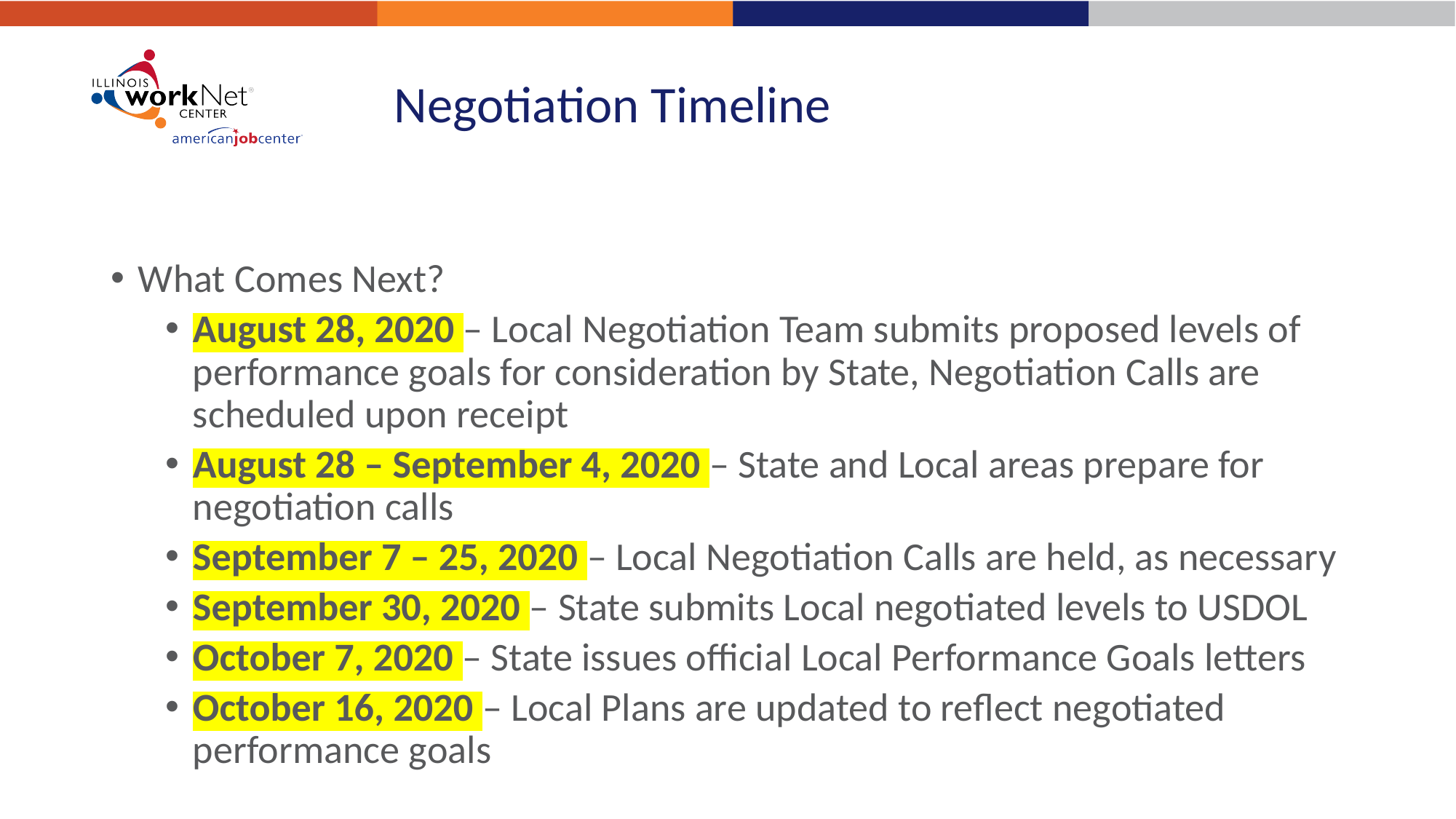

# Negotiation Timeline
What Comes Next?
August 28, 2020 – Local Negotiation Team submits proposed levels of performance goals for consideration by State, Negotiation Calls are scheduled upon receipt
August 28 – September 4, 2020 – State and Local areas prepare for negotiation calls
September 7 – 25, 2020 – Local Negotiation Calls are held, as necessary
September 30, 2020 – State submits Local negotiated levels to USDOL
October 7, 2020 – State issues official Local Performance Goals letters
October 16, 2020 – Local Plans are updated to reflect negotiated performance goals